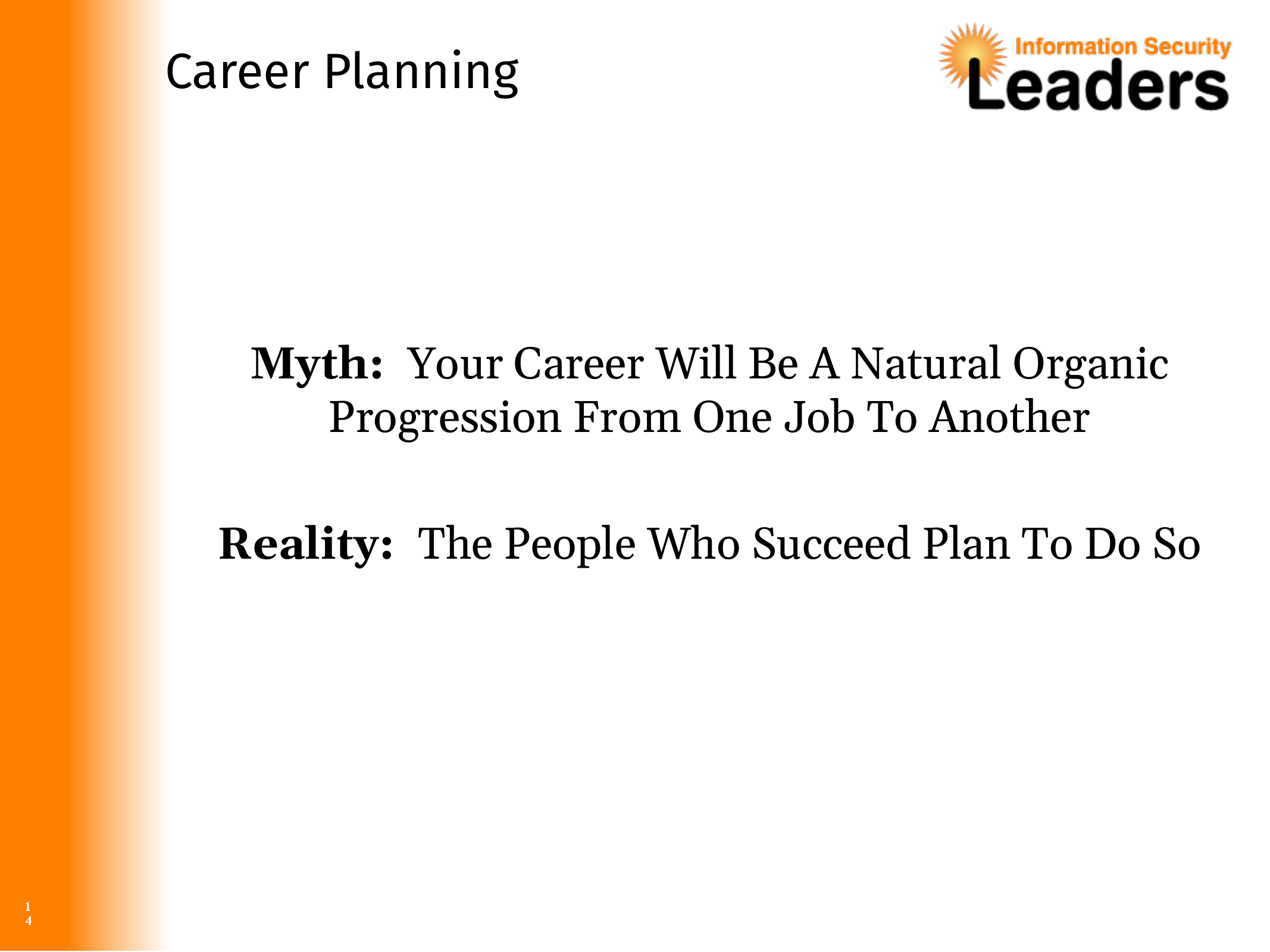

# Career Planning

Myth:  Your Career Will Be A Natural Organic Progression From One Job To Another

Reality:  The People Who Succeed Plan To Do So
14